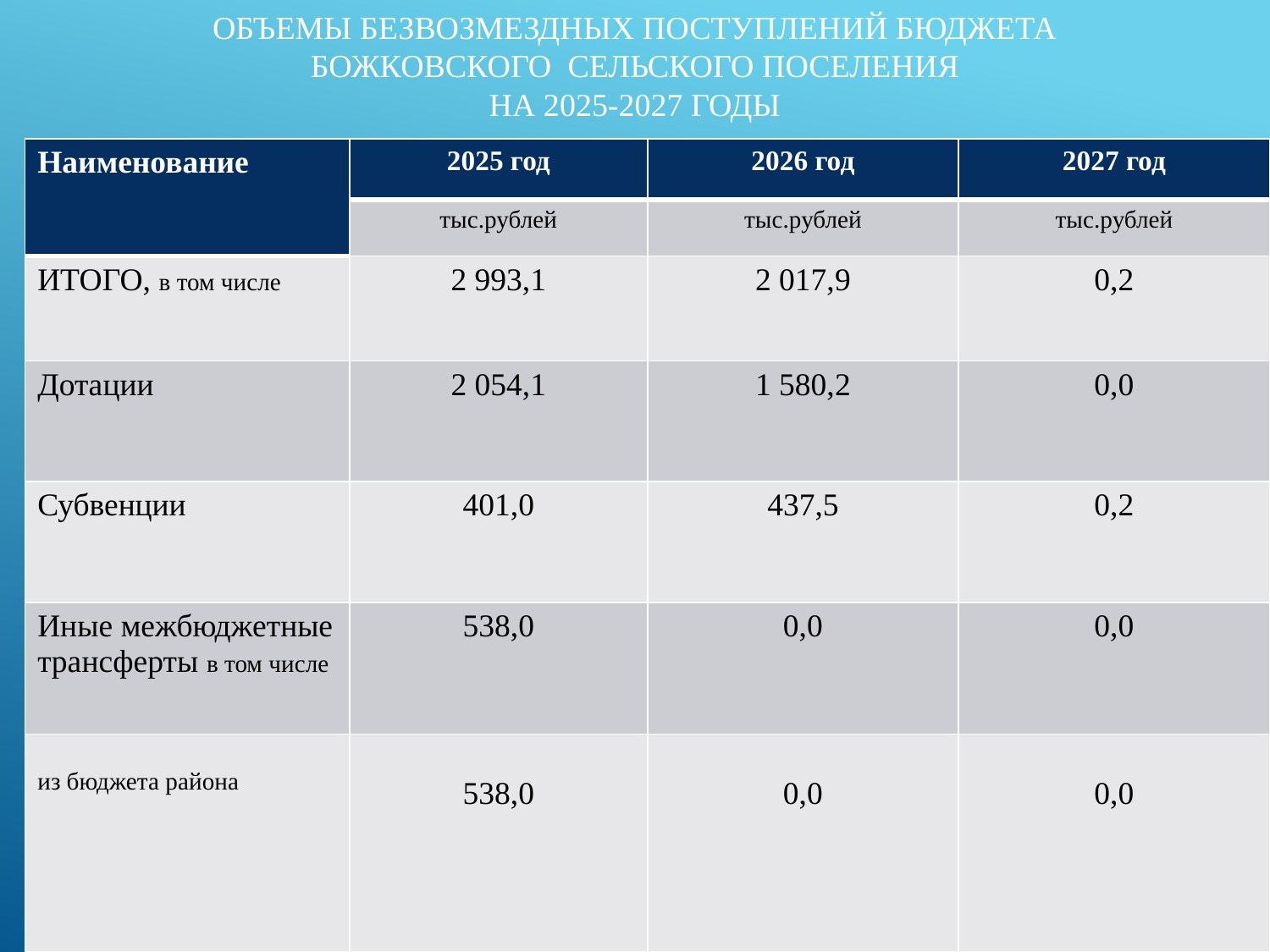

# Объемы безвозмездных поступлений бюджета божковского  сельского поселения на 2025-2027 годы

| Наименование | 2025 год | 2026 год | 2027 год |
| --- | --- | --- | --- |
|  | тыс.рублей | тыс.рублей | тыс.рублей |
| ИТОГО, в том числе | 2 993,1 | 2 017,9 | 0,2 |
| Дотации | 2 054,1 | 1 580,2 | 0,0 |
| Субвенции | 401,0 | 437,5 | 0,2 |
| Иные межбюджетные трансферты в том числе | 538,0 | 0,0 | 0,0 |
| из бюджета района | 538,0 | 0,0 | 0,0 |